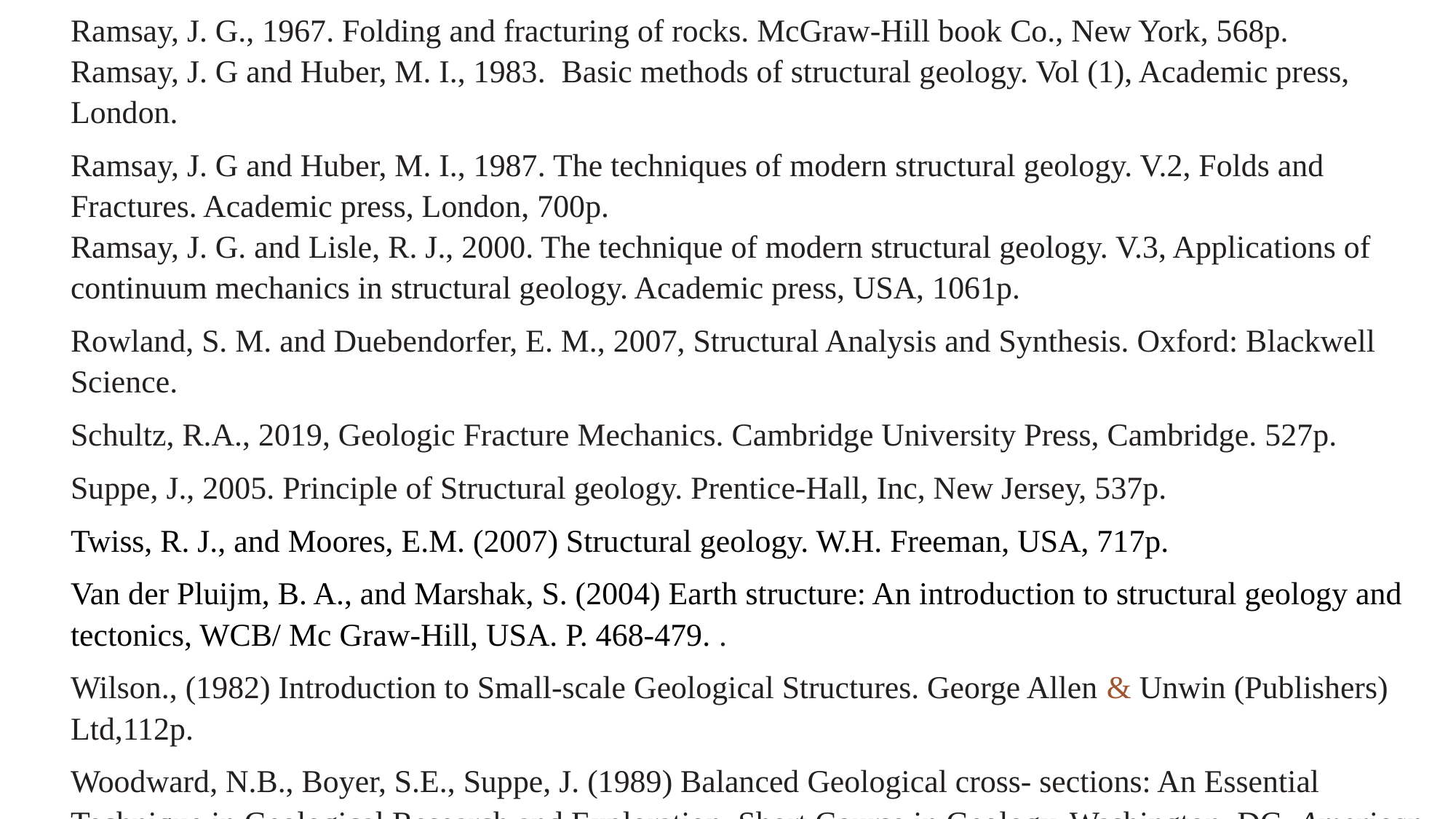

Ramsay, J. G., 1967. Folding and fracturing of rocks. McGraw-Hill book Co., New York, 568p.
Ramsay, J. G and Huber, M. I., 1983.  Basic methods of structural geology. Vol (1), Academic press, London.
Ramsay, J. G and Huber, M. I., 1987. The techniques of modern structural geology. V.2, Folds and Fractures. Academic press, London, 700p.
Ramsay, J. G. and Lisle, R. J., 2000. The technique of modern structural geology. V.3, Applications of continuum mechanics in structural geology. Academic press, USA, 1061p.
Rowland, S. M. and Duebendorfer, E. M., 2007, Structural Analysis and Synthesis. Oxford: Blackwell Science.
Schultz, R.A., 2019, Geologic Fracture Mechanics. Cambridge University Press, Cambridge. 527p.
Suppe, J., 2005. Principle of Structural geology. Prentice-Hall, Inc, New Jersey, 537p.
Twiss, R. J., and Moores, E.M. (2007) Structural geology. W.H. Freeman, USA, 717p.
Van der Pluijm, B. A., and Marshak, S. (2004) Earth structure: An introduction to structural geology and tectonics, WCB/ Mc Graw-Hill, USA. P. 468-479. .
Wilson., (1982) Introduction to Small-scale Geological Structures. George Allen & Unwin (Publishers) Ltd,112p.
Woodward, N.B., Boyer, S.E., Suppe, J. (1989) Balanced Geological cross- sections: An Essential Technique in Geological Research and Exploration. Short Course in Geology, Washington, DC. American Geophysical Union. v. 6. 132p.